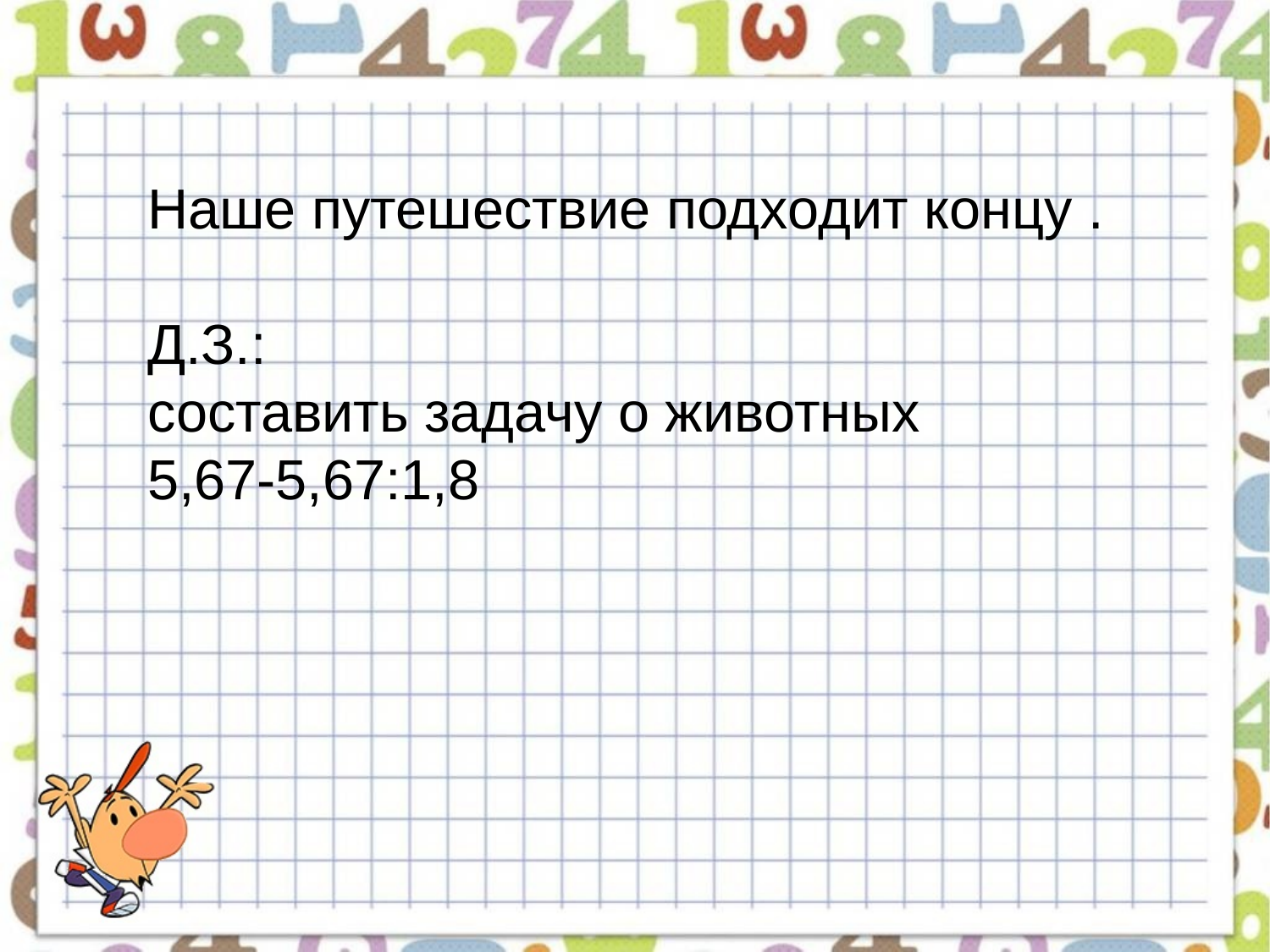

Наше путешествие подходит концу .

Д.З.:
составить задачу о животных
5,67-5,67:1,8